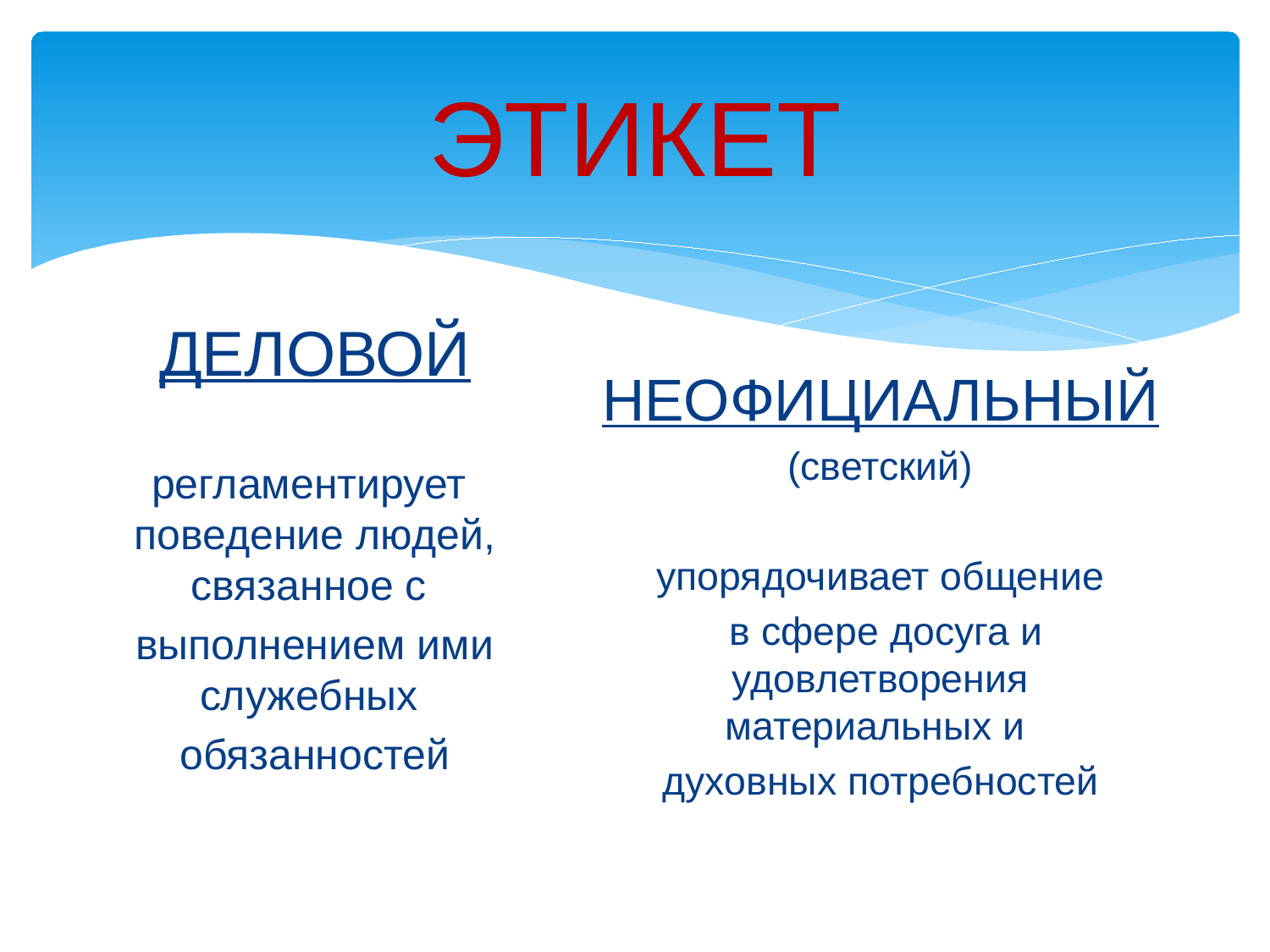

# ЭТИКЕТ
ДЕЛОВОЙ

регламентирует  поведение людей, связанное с
выполнением ими служебных
обязанностей
НЕОФИЦИАЛЬНЫЙ
(светский)

упорядочивает общение
 в сфере досуга и удовлетворения материальных и
духовных потребностей